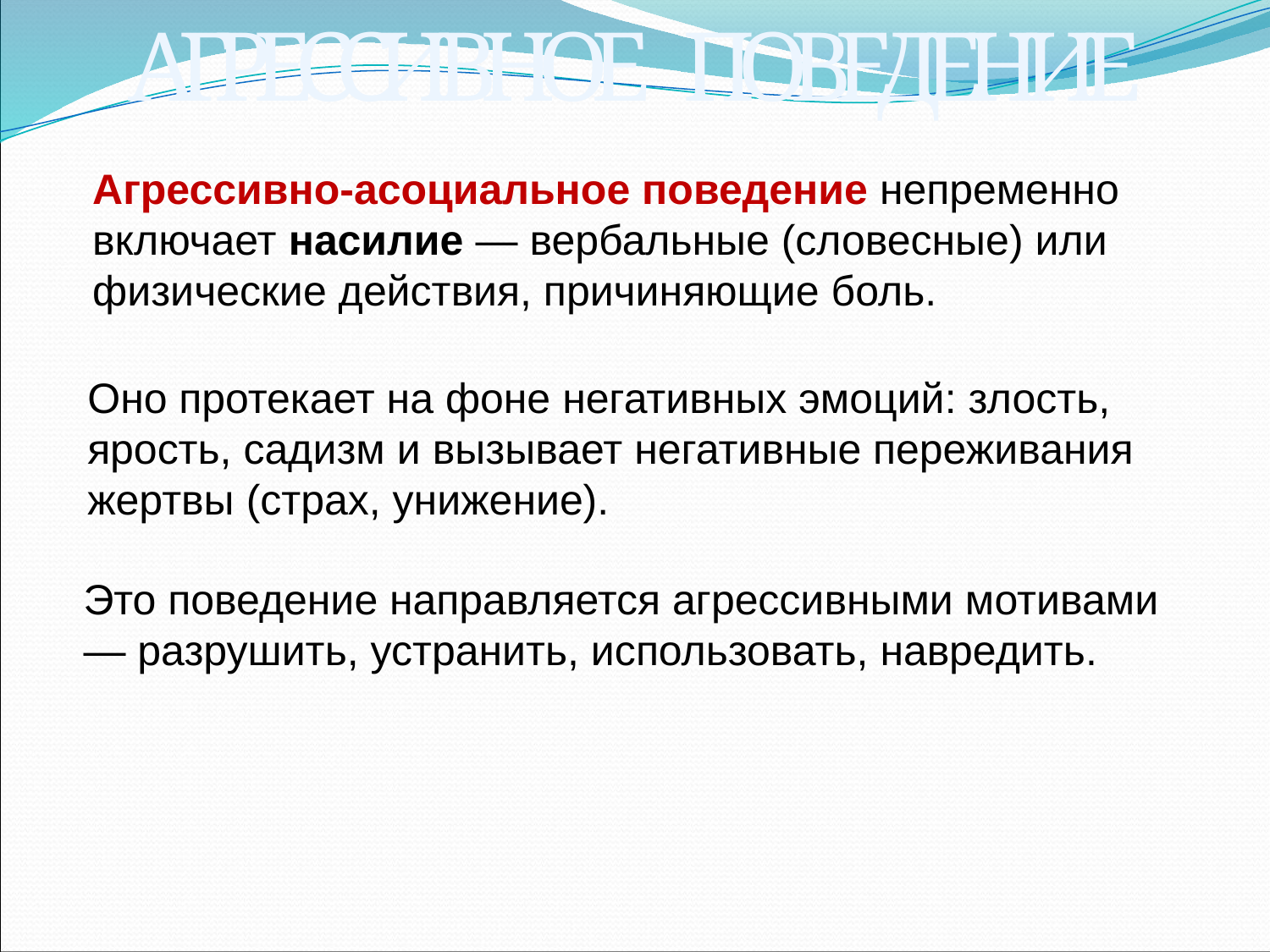

АГРЕССИВНОЕ       ПОВЕДЕНИЕ
Агрессивно-асоциальное поведение непременно включает насилие — вербальные (словесные) или физические действия, причиняющие боль.
Оно протекает на фоне негативных эмоций: злость, ярость, садизм и вызывает негативные переживания жертвы (страх, унижение).
Это поведение направляется агрессивными мотивами — разрушить, устранить, использовать, навредить.